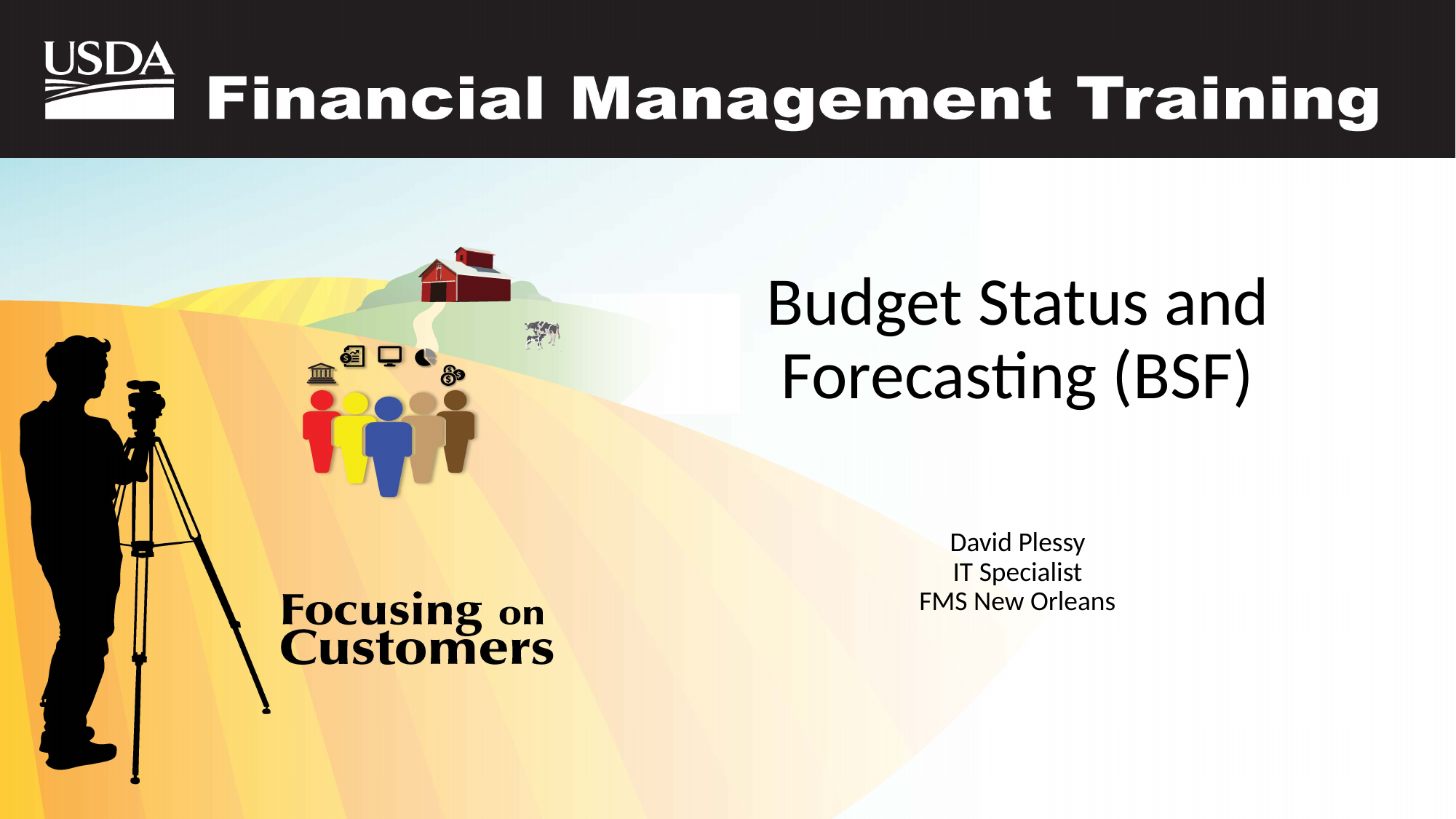

# Budget Status and Forecasting (BSF)
David Plessy
IT Specialist
FMS New Orleans